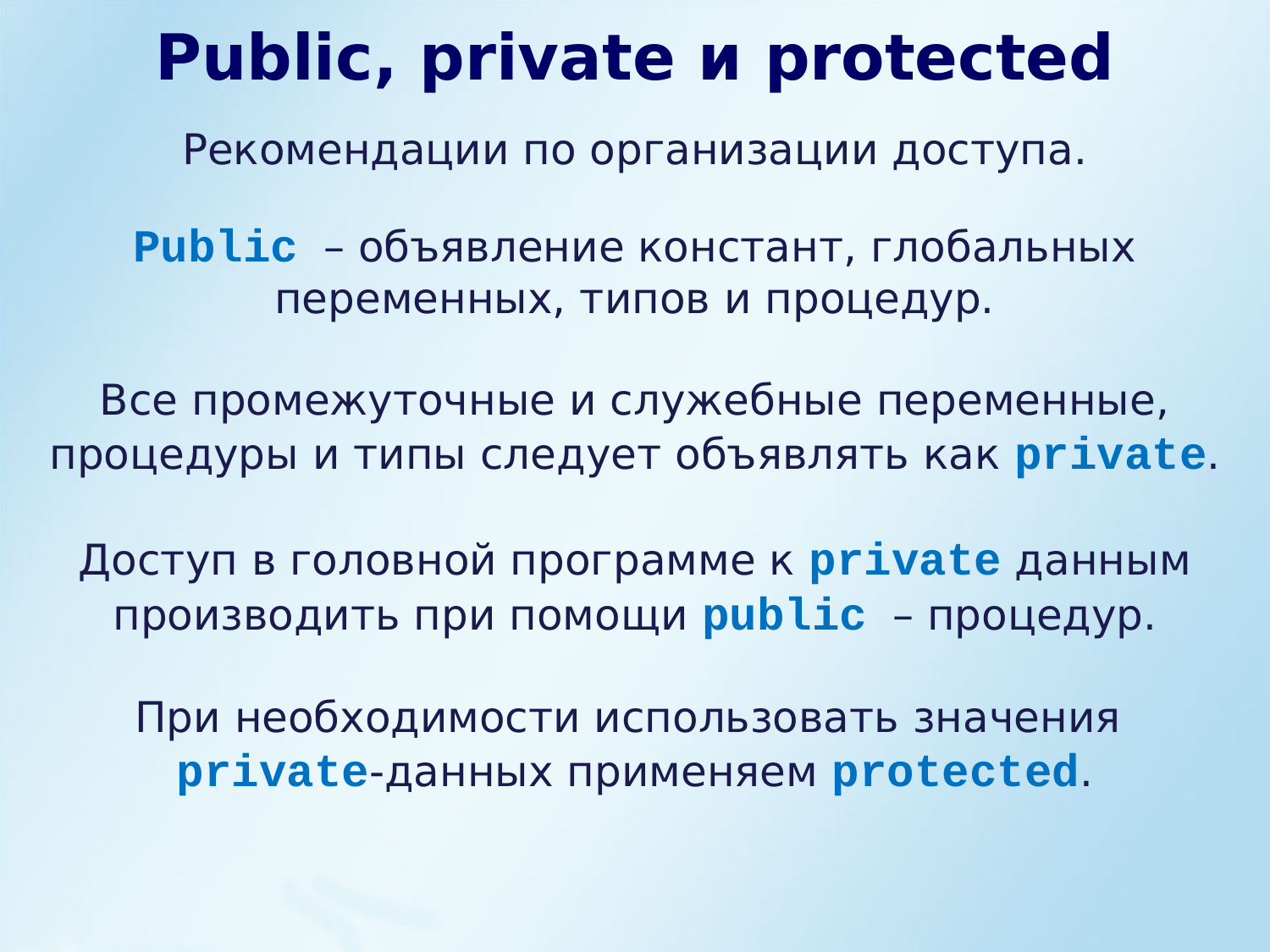

Public, private и protected
Рекомендации по организации доступа.
Public – объявление констант, глобальных переменных, типов и процедур.

Все промежуточные и служебные переменные, процедуры и типы следует объявлять как private.

Доступ в головной программе к private данным производить при помощи public – процедур.

При необходимости использовать значения
private-данных применяем protected.